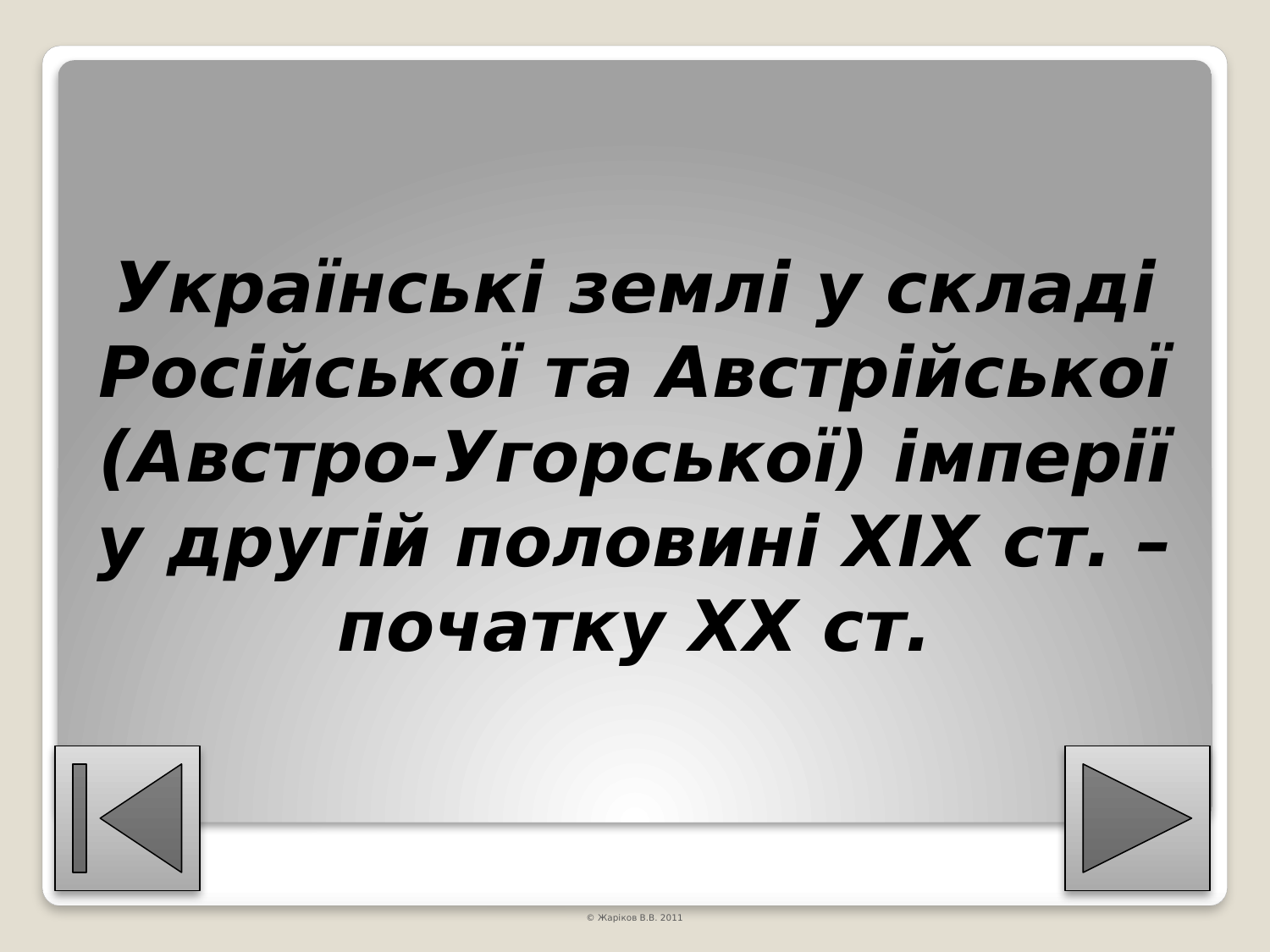

Українські землі у складі Російської та Австрійської (Австро-Угорської) імперії у другій половині ХІХ ст. – початку ХХ ст.

© Жаріков В.В. 2011